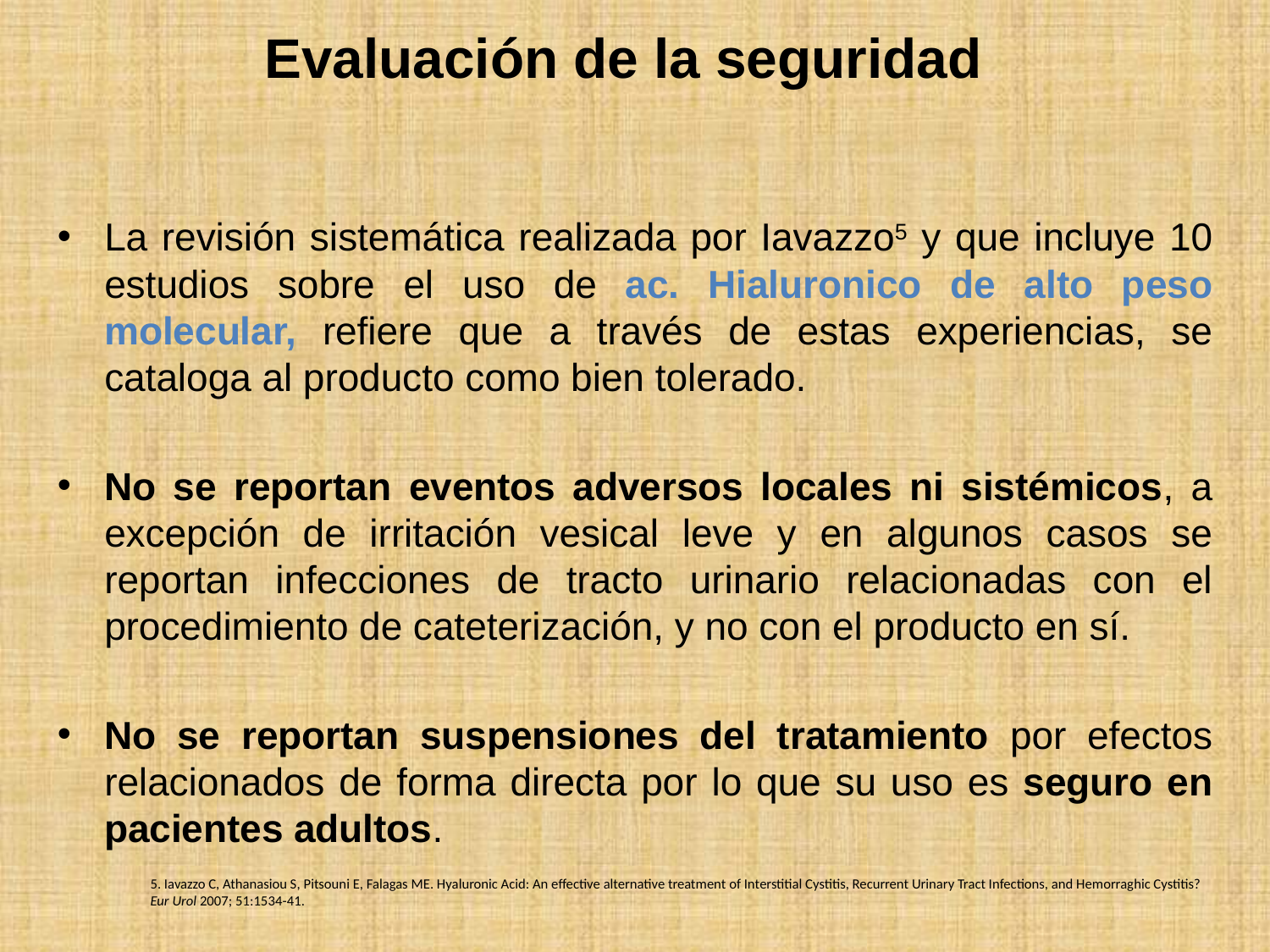

Evaluación de la seguridad
La revisión sistemática realizada por Iavazzo5 y que incluye 10 estudios sobre el uso de ac. Hialuronico de alto peso molecular, refiere que a través de estas experiencias, se cataloga al producto como bien tolerado.

No se reportan eventos adversos locales ni sistémicos, a excepción de irritación vesical leve y en algunos casos se reportan infecciones de tracto urinario relacionadas con el procedimiento de cateterización, y no con el producto en sí.

No se reportan suspensiones del tratamiento por efectos relacionados de forma directa por lo que su uso es seguro en pacientes adultos.

5. Iavazzo C, Athanasiou S, Pitsouni E, Falagas ME. Hyaluronic Acid: An effective alternative treatment of Interstitial Cystitis, Recurrent Urinary Tract Infections, and Hemorraghic Cystitis?
Eur Urol 2007; 51:1534-41.